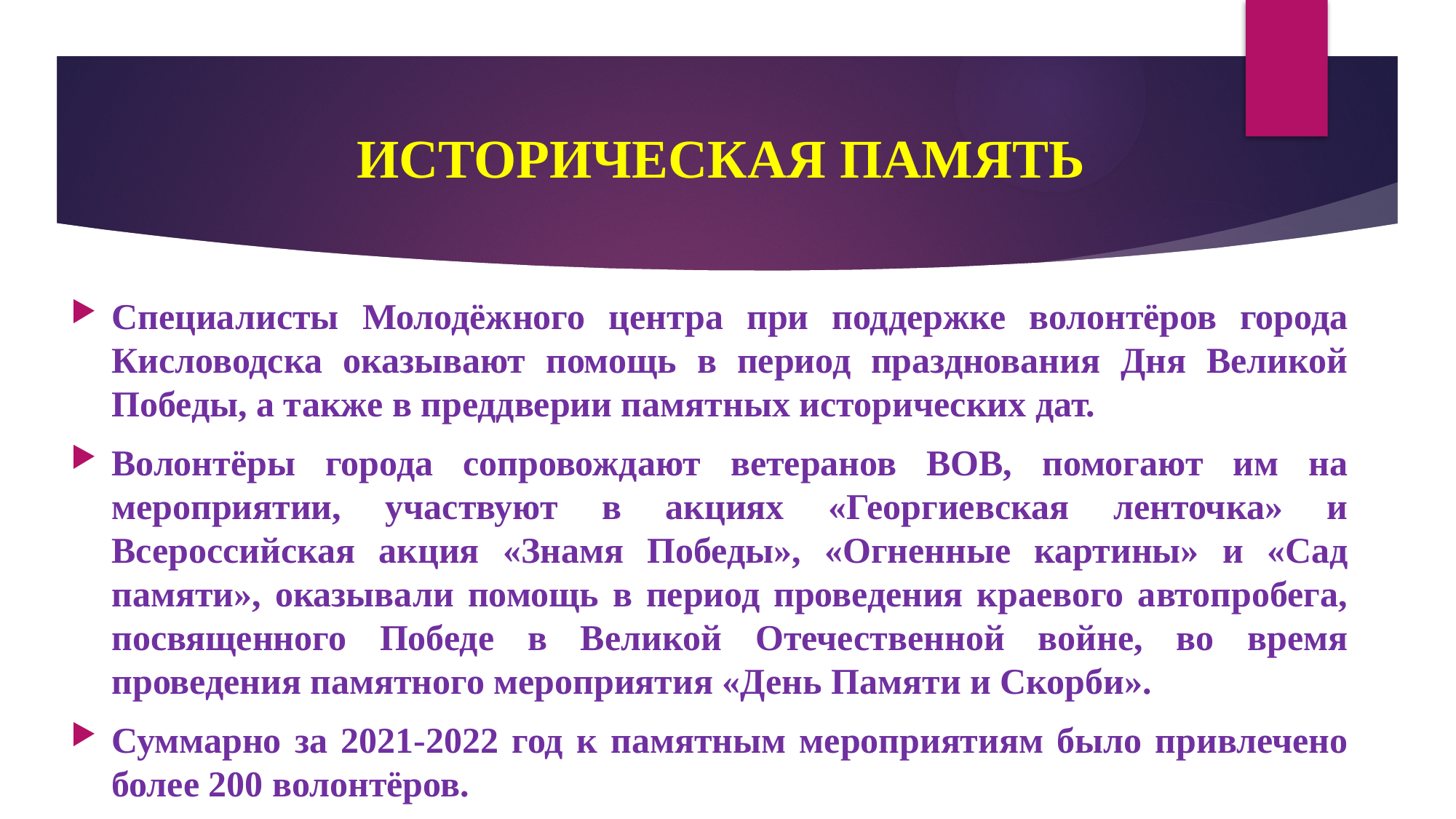

# ИСТОРИЧЕСКАЯ ПАМЯТЬ
Специалисты Молодёжного центра при поддержке волонтёров города Кисловодска оказывают помощь в период празднования Дня Великой Победы, а также в преддверии памятных исторических дат.
Волонтёры города сопровождают ветеранов ВОВ, помогают им на мероприятии, участвуют в акциях «Георгиевская ленточка» и Всероссийская акция «Знамя Победы», «Огненные картины» и «Сад памяти», оказывали помощь в период проведения краевого автопробега, посвященного Победе в Великой Отечественной войне, во время проведения памятного мероприятия «День Памяти и Скорби».
Суммарно за 2021-2022 год к памятным мероприятиям было привлечено более 200 волонтёров.